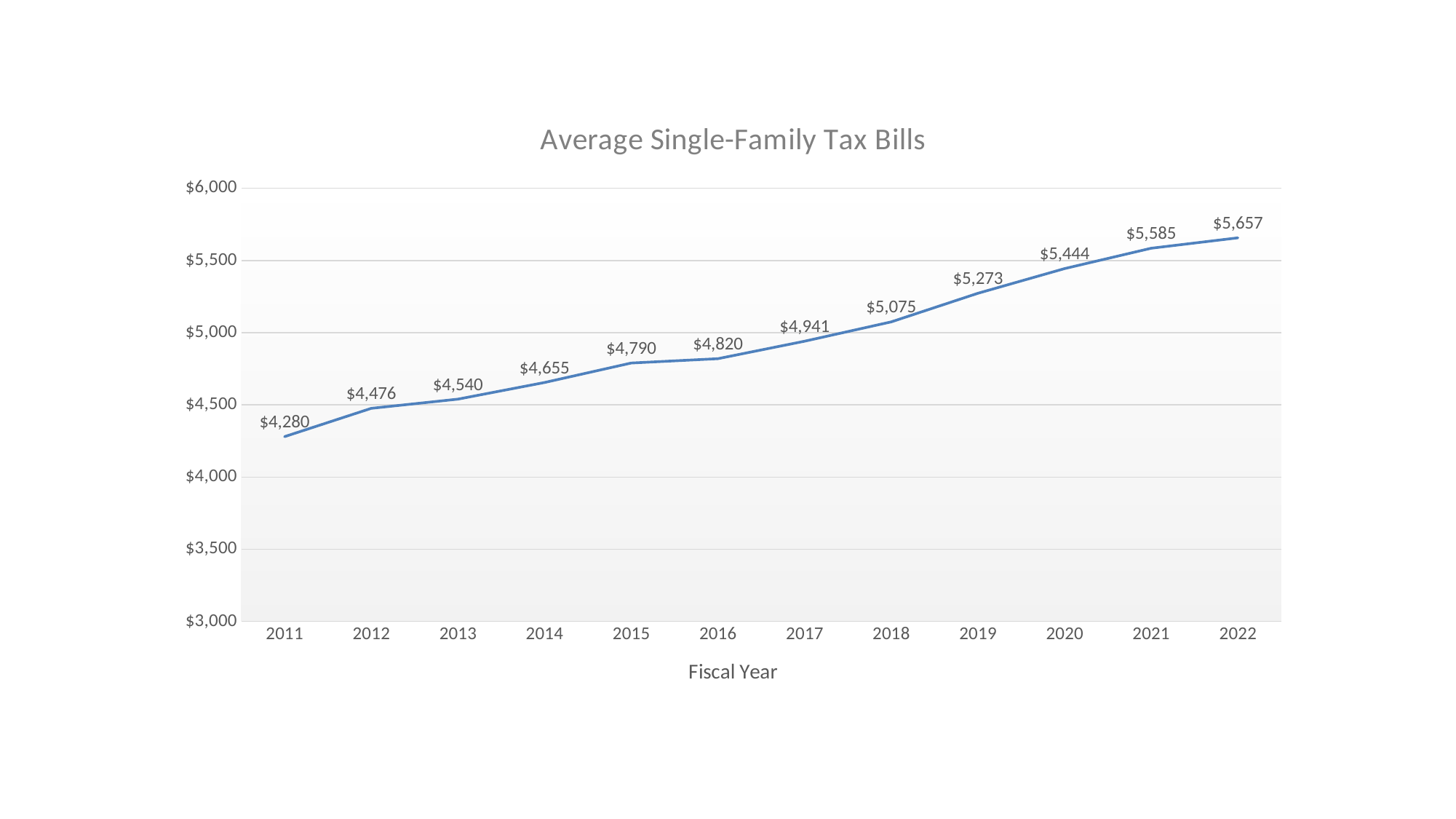

### Chart: Average Single-Family Tax Bills

| Category | Average Single-Family Tax Bill |
|---|---|
| 2011 | 4280.0 |
| 2012 | 4476.0 |
| 2013 | 4540.0 |
| 2014 | 4655.0 |
| 2015 | 4790.0 |
| 2016 | 4820.0 |
| 2017 | 4941.0 |
| 2018 | 5075.0 |
| 2019 | 5273.0 |
| 2020 | 5444.0 |
| 2021 | 5585.0 |
| 2022 | 5657.0 |